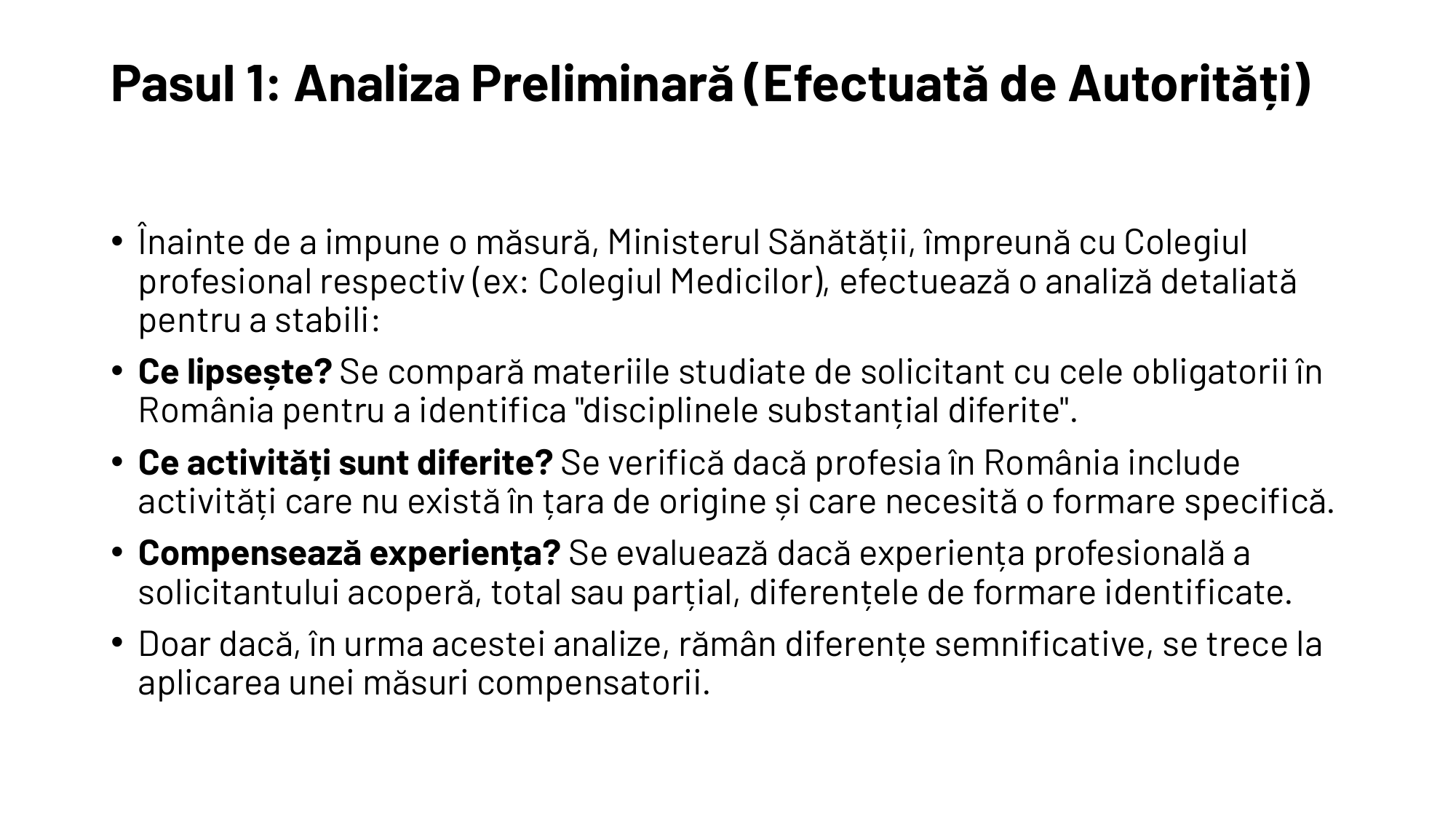

# Pasul 1: Analiza Preliminară (Efectuată de Autorități)
Înainte de a impune o măsură, Ministerul Sănătății, împreună cu Colegiul profesional respectiv (ex: Colegiul Medicilor), efectuează o analiză detaliată pentru a stabili:
Ce lipsește? Se compară materiile studiate de solicitant cu cele obligatorii în România pentru a identifica "disciplinele substanțial diferite".
Ce activități sunt diferite? Se verifică dacă profesia în România include activități care nu există în țara de origine și care necesită o formare specifică.
Compensează experiența? Se evaluează dacă experiența profesională a solicitantului acoperă, total sau parțial, diferențele de formare identificate.
Doar dacă, în urma acestei analize, rămân diferențe semnificative, se trece la aplicarea unei măsuri compensatorii.